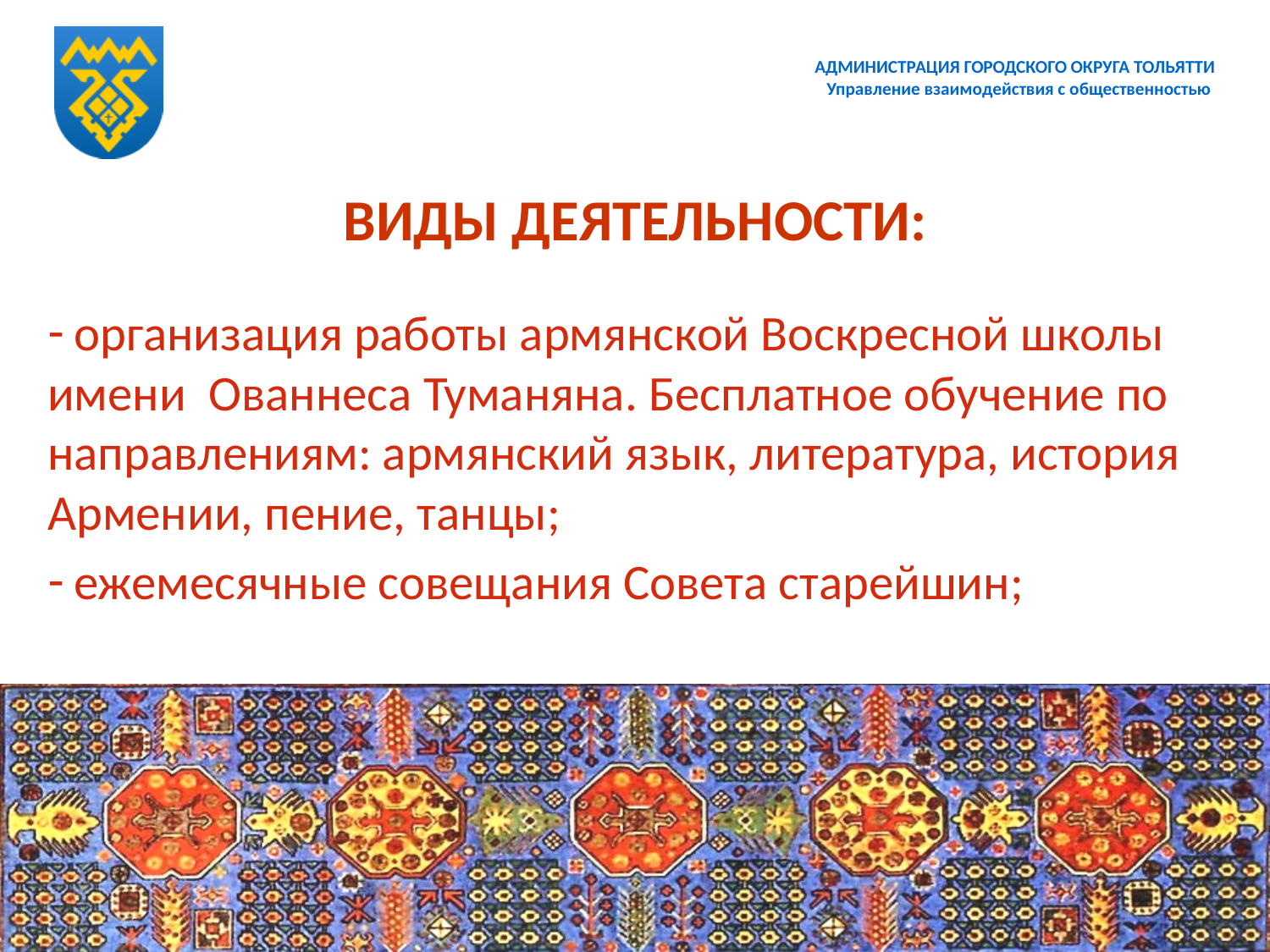

# АДМИНИСТРАЦИЯ ГОРОДСКОГО ОКРУГА ТОЛЬЯТТИ Управление взаимодействия с общественностью
ВИДЫ ДЕЯТЕЛЬНОСТИ:

 организация работы армянской Воскресной школы имени  Ованнеса Туманяна. Бесплатное обучение по направлениям: армянский язык, литература, история Армении, пение, танцы;
 ежемесячные совещания Совета старейшин;